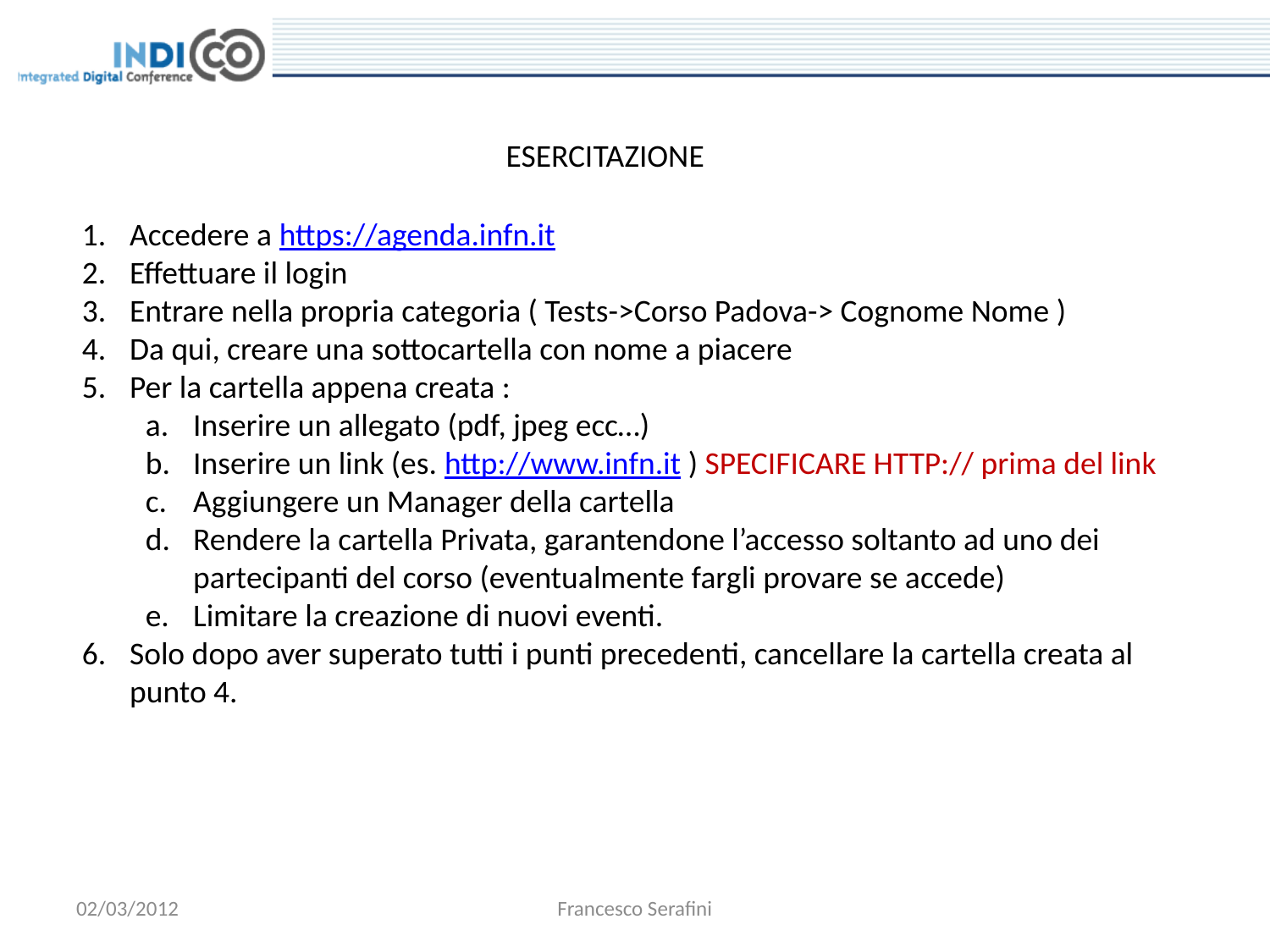

ESERCITAZIONE
Accedere a https://agenda.infn.it
Effettuare il login
Entrare nella propria categoria ( Tests->Corso Padova-> Cognome Nome )
Da qui, creare una sottocartella con nome a piacere
Per la cartella appena creata :
Inserire un allegato (pdf, jpeg ecc…)
Inserire un link (es. http://www.infn.it ) SPECIFICARE HTTP:// prima del link
Aggiungere un Manager della cartella
Rendere la cartella Privata, garantendone l’accesso soltanto ad uno dei partecipanti del corso (eventualmente fargli provare se accede)
Limitare la creazione di nuovi eventi.
Solo dopo aver superato tutti i punti precedenti, cancellare la cartella creata al punto 4.
02/03/2012
Francesco Serafini